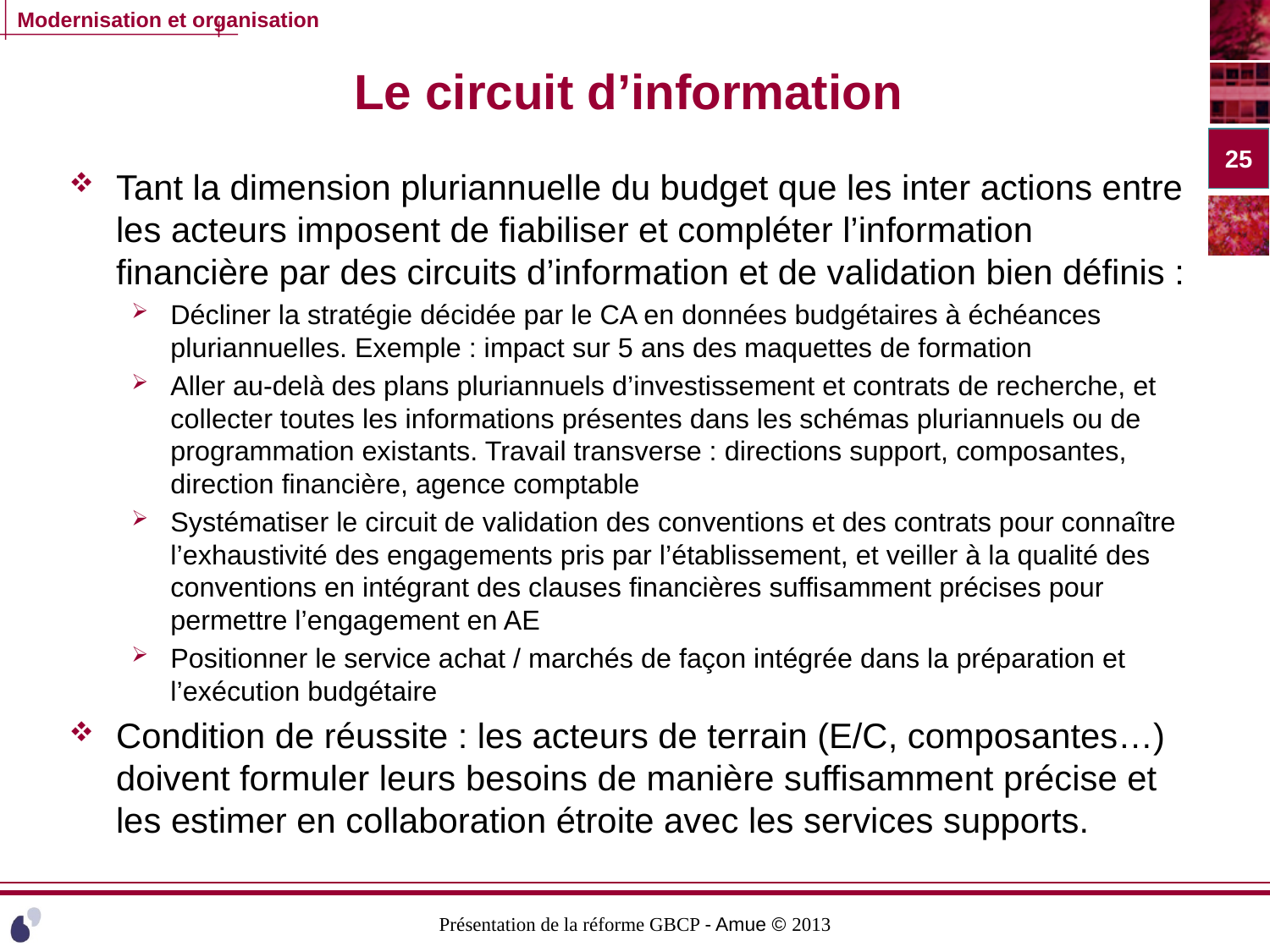

# Le circuit d’information
25
Tant la dimension pluriannuelle du budget que les inter actions entre les acteurs imposent de fiabiliser et compléter l’information financière par des circuits d’information et de validation bien définis :
Décliner la stratégie décidée par le CA en données budgétaires à échéances pluriannuelles. Exemple : impact sur 5 ans des maquettes de formation
Aller au-delà des plans pluriannuels d’investissement et contrats de recherche, et collecter toutes les informations présentes dans les schémas pluriannuels ou de programmation existants. Travail transverse : directions support, composantes, direction financière, agence comptable
Systématiser le circuit de validation des conventions et des contrats pour connaître l’exhaustivité des engagements pris par l’établissement, et veiller à la qualité des conventions en intégrant des clauses financières suffisamment précises pour permettre l’engagement en AE
Positionner le service achat / marchés de façon intégrée dans la préparation et l’exécution budgétaire
Condition de réussite : les acteurs de terrain (E/C, composantes…) doivent formuler leurs besoins de manière suffisamment précise et les estimer en collaboration étroite avec les services supports.